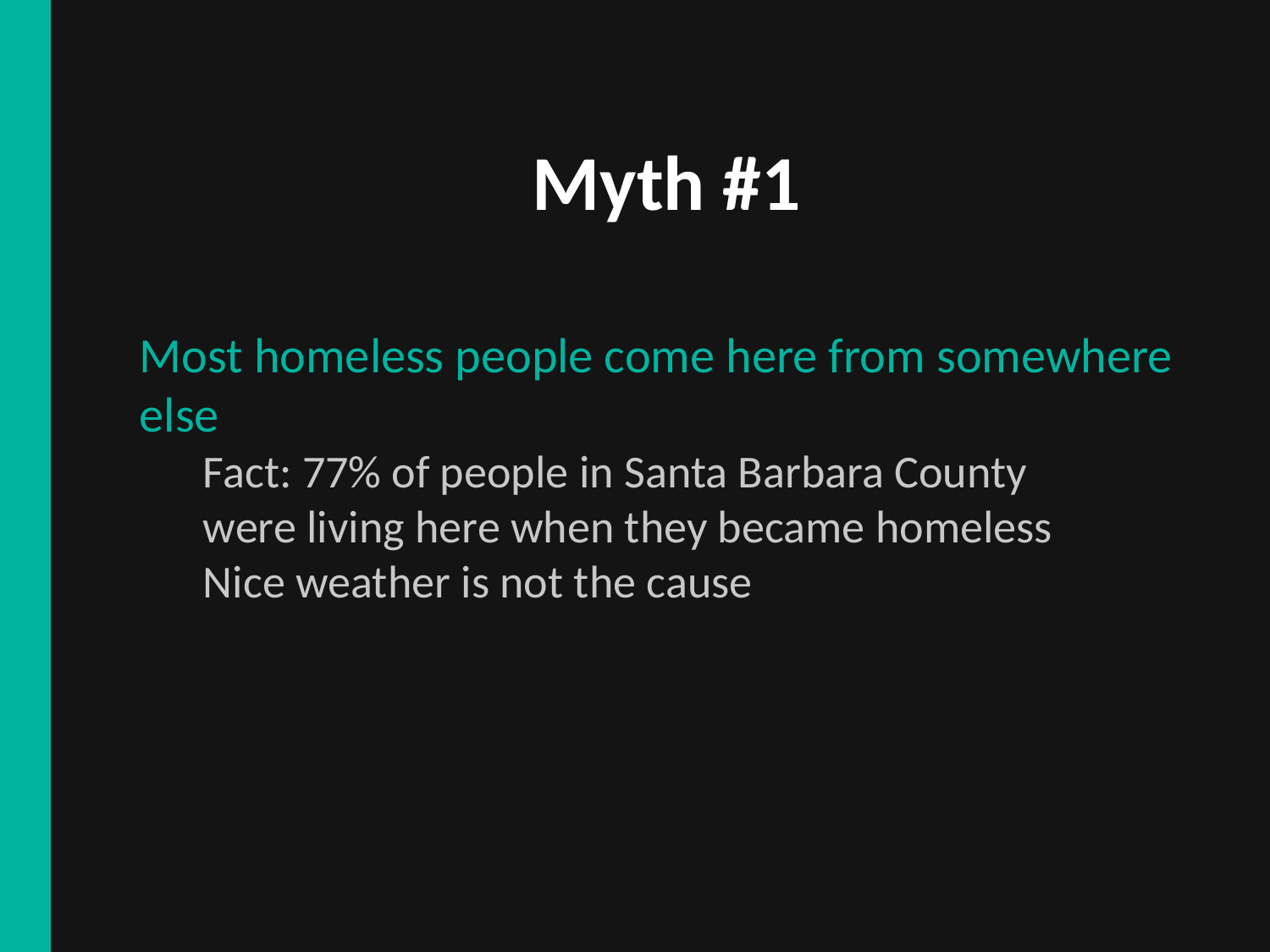

Myth #1
Most homeless people come here from somewhere else
Fact: 77% of people in Santa Barbara County
were living here when they became homeless
Nice weather is not the cause